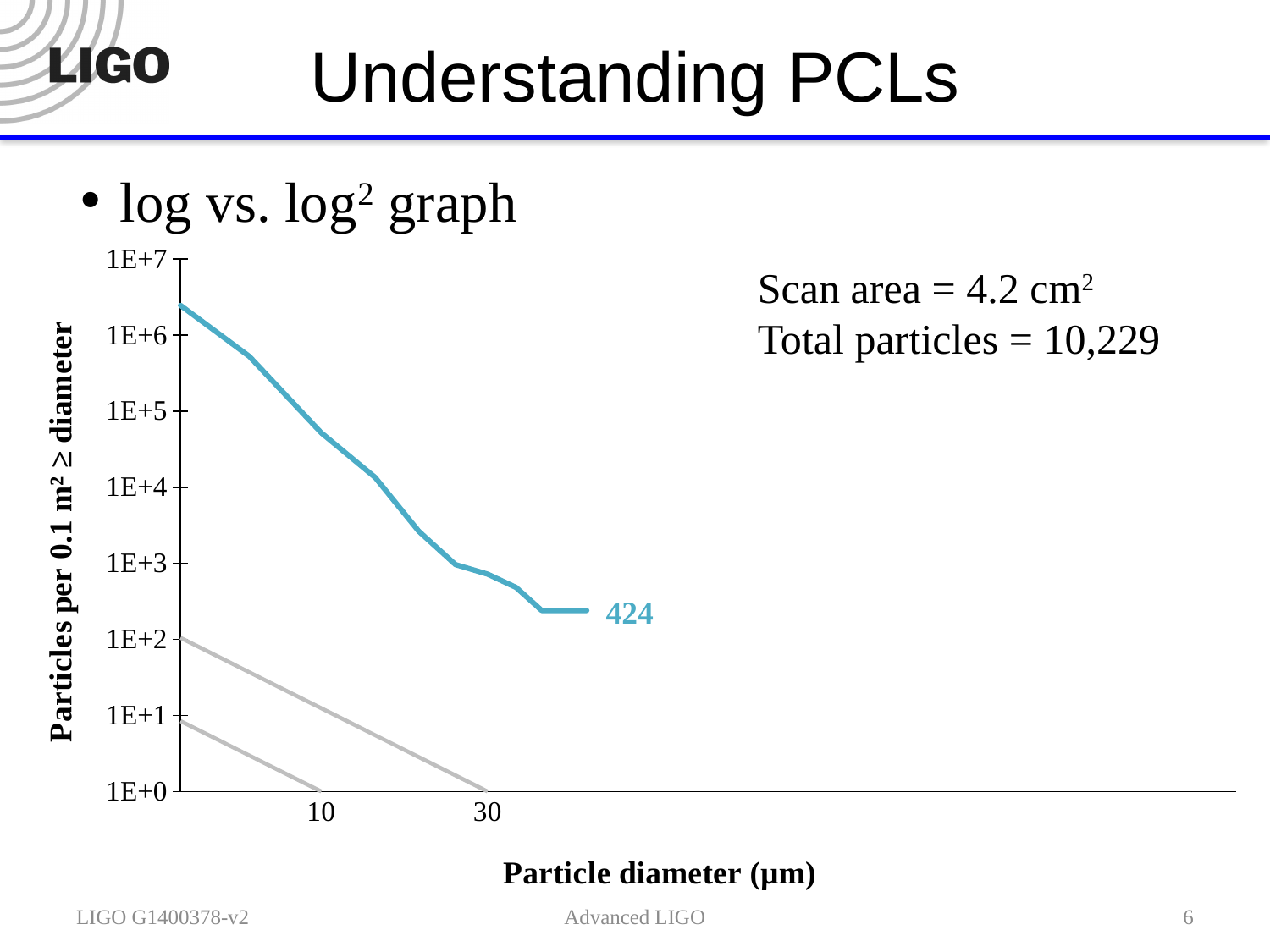

# Understanding PCLs
log vs. log2 graph

### Chart

| Category | 65 | 100 | 150 | 300 | 500 | 750 | 1,000 | 424 | 65 | 100 | 150 | 300 | 500 | 750 | 424 | T1300454 | 30 | 10 | 30 | 10 |
|---|---|---|---|---|---|---|---|---|---|---|---|---|---|---|---|---|---|---|---|---|
Scan area = 4.2 cm2
Total particles = 10,229
424
LIGO G1400378-v2
Advanced LIGO
6